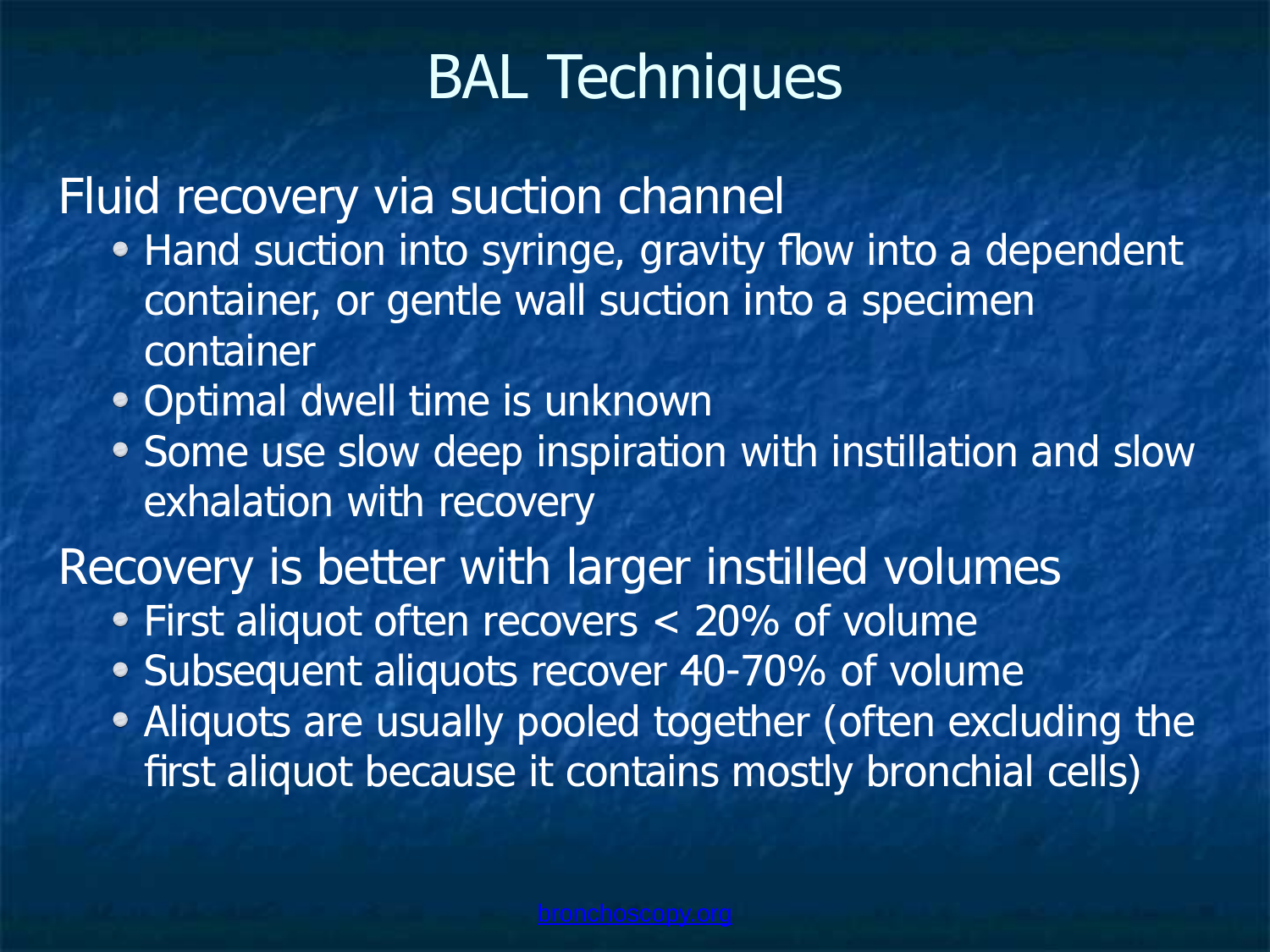

# BAL Techniques
Fluid recovery via suction channel
Hand suction into syringe, gravity flow into a dependent container, or gentle wall suction into a specimen container
Optimal dwell time is unknown
Some use slow deep inspiration with instillation and slow exhalation with recovery
Recovery is better with larger instilled volumes
First aliquot often recovers < 20% of volume
Subsequent aliquots recover 40-70% of volume
Aliquots are usually pooled together (often excluding the first aliquot because it contains mostly bronchial cells)
bronchoscopy.org
13